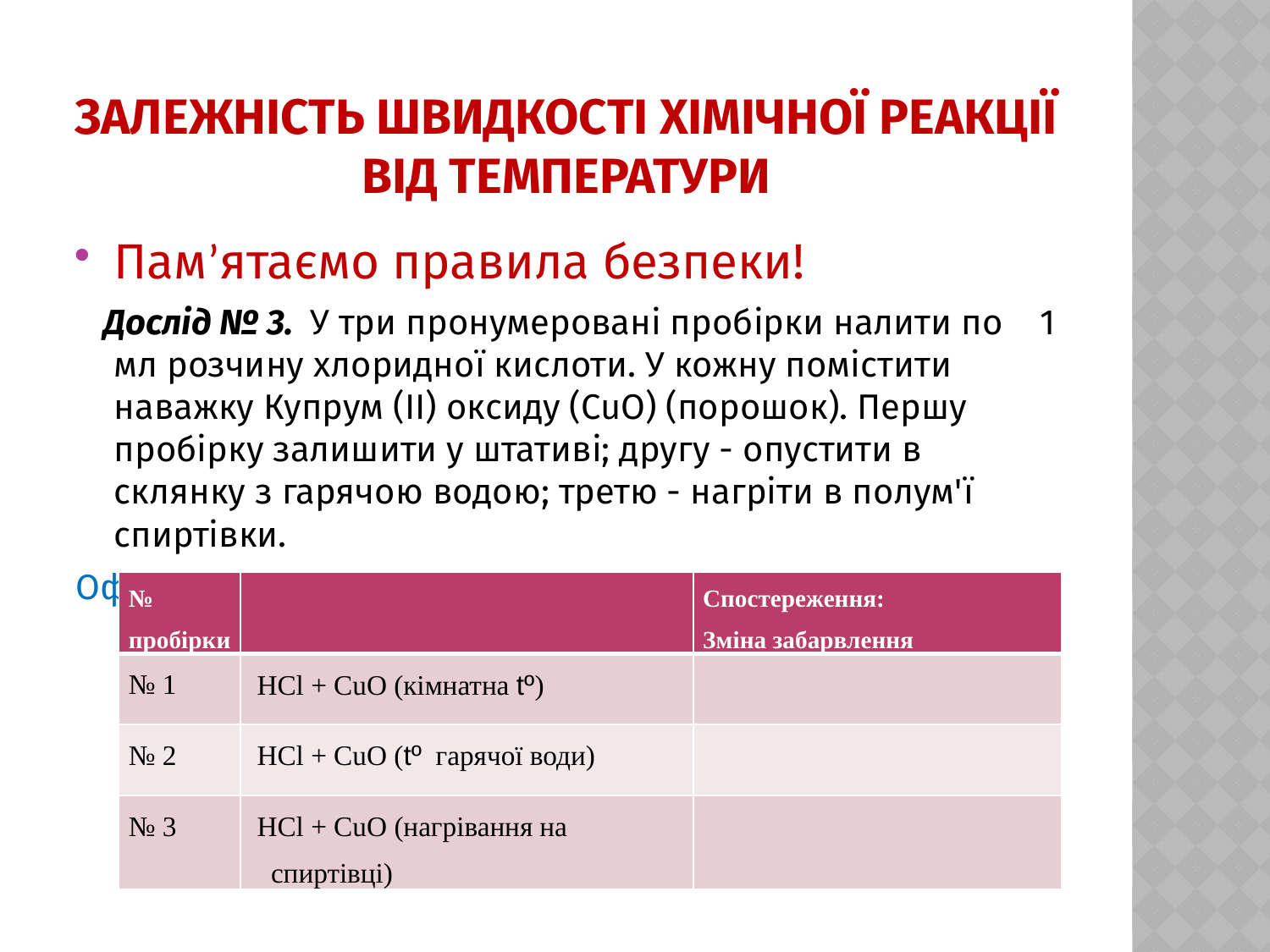

# Залежність швидкості хімічної реакції від температури
Пам’ятаємо правила безпеки!
   Дослід № 3.  У три пронумеровані пробірки налити по    1 мл розчину хлоридної кислоти. У кожну помістити наважку Купрум (II) оксиду (CuO) (порошок). Першу пробірку залишити у штативі; другу - опустити в склянку з гарячою водою; третю - нагріти в полум'ї спиртівки.
Оформлення результатів:
| № пробірки |  | Спостереження: Зміна забарвлення |
| --- | --- | --- |
| № 1 | НCl + CuO (кімнатна tº) |  |
| № 2 | НCl + CuO (tº гарячої води) |  |
| № 3 | НCl + CuO (нагрівання на спиртівці) |  |